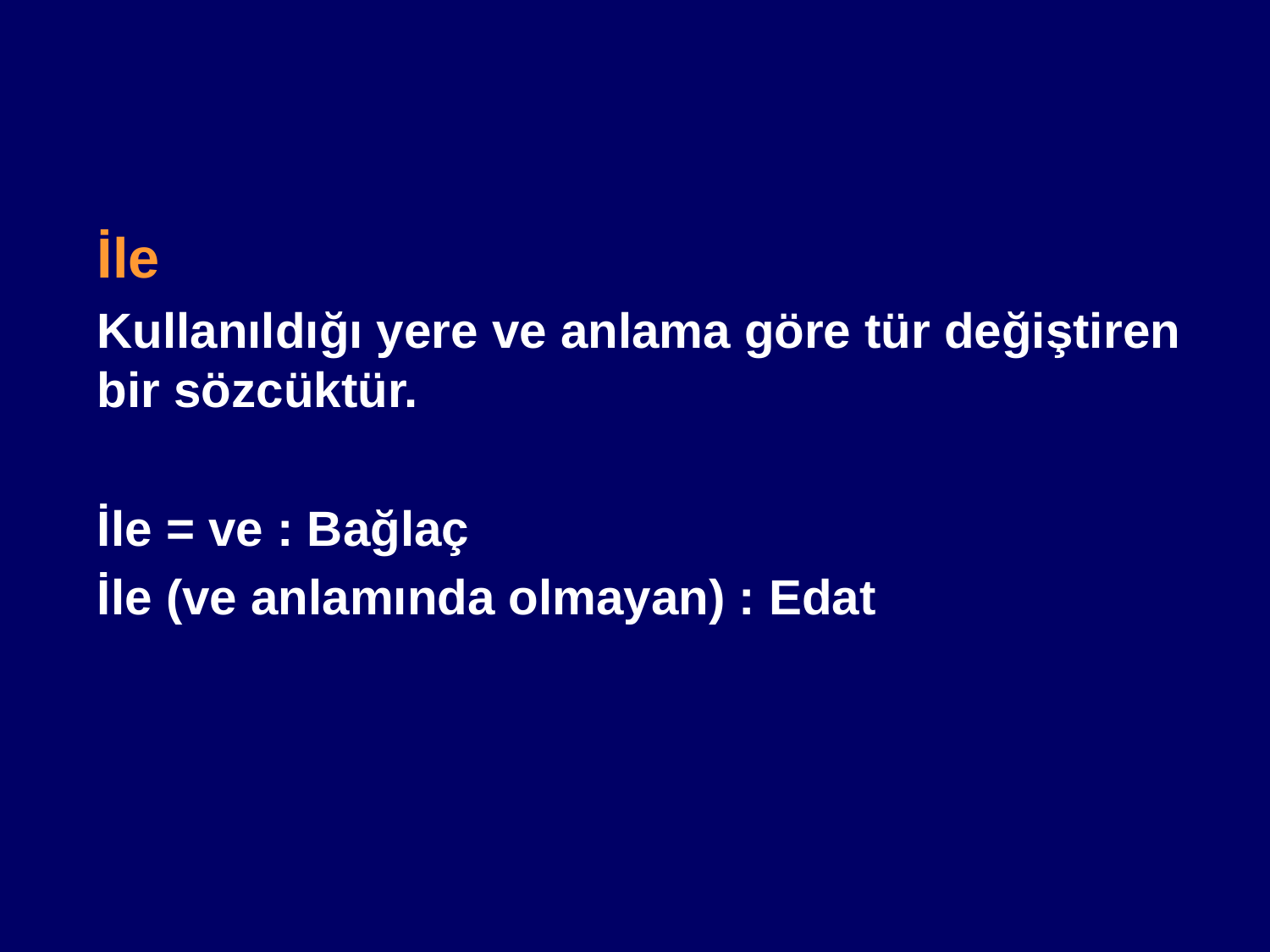

#

   	İle
   	Kullanıldığı yere ve anlama göre tür değiştiren bir sözcüktür.

	İle = ve : Bağlaç
	İle (ve anlamında olmayan) : Edat